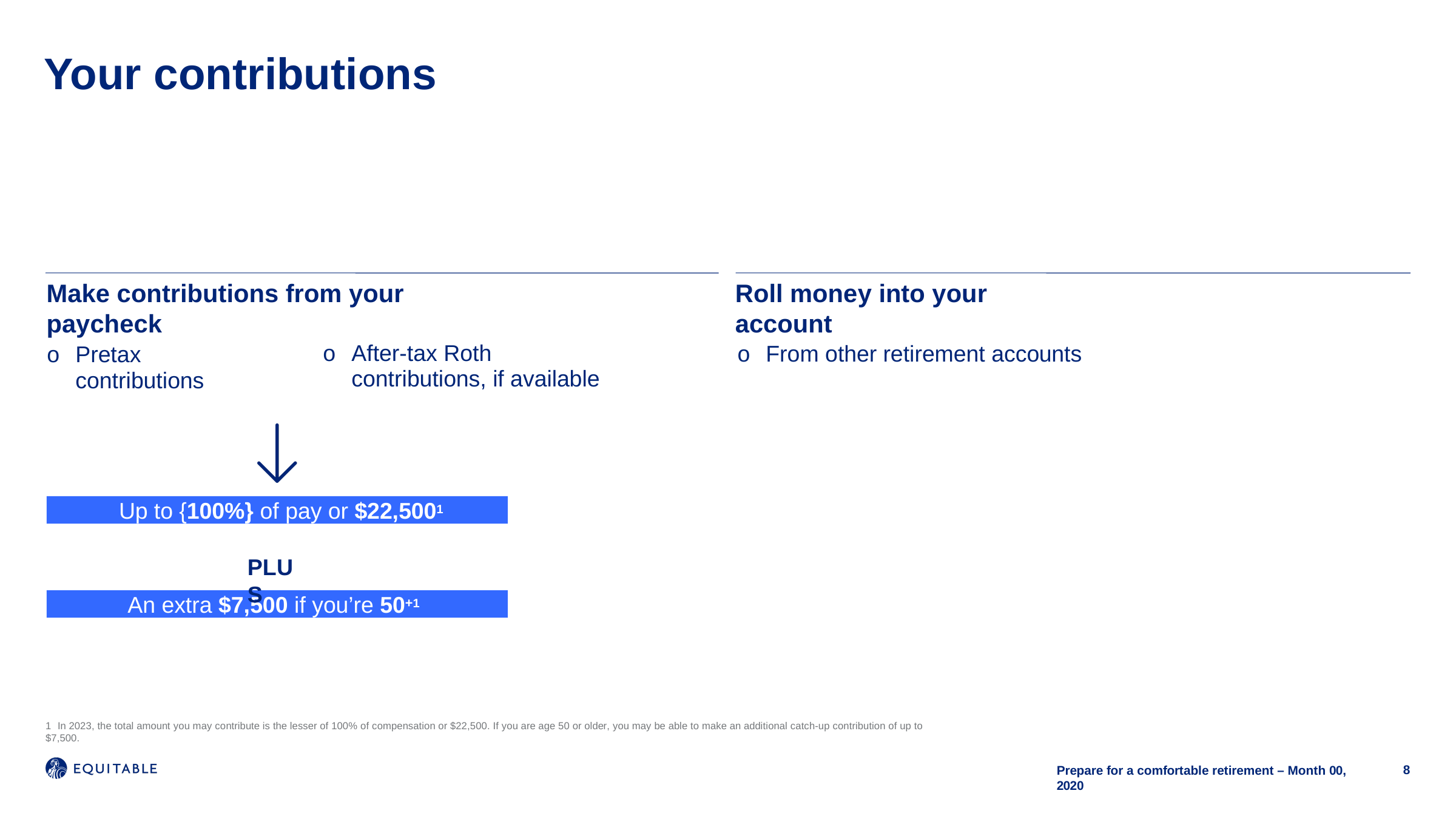

# Your contributions

Make contributions from your paycheck
Roll money into your account
o From other retirement accounts
o Pretax
contributions
o After-tax Roth contributions, if available

Up to {100%} of pay or $22,5001

PLUS
An extra $7,500 if you’re 50+1

1  In 2023, the total amount you may contribute is the lesser of 100% of compensation or $22,500. If you are age 50 or older, you may be able to make an additional catch-up contribution of up to $7,500.
8
Prepare for a comfortable retirement – Month 00, 2020